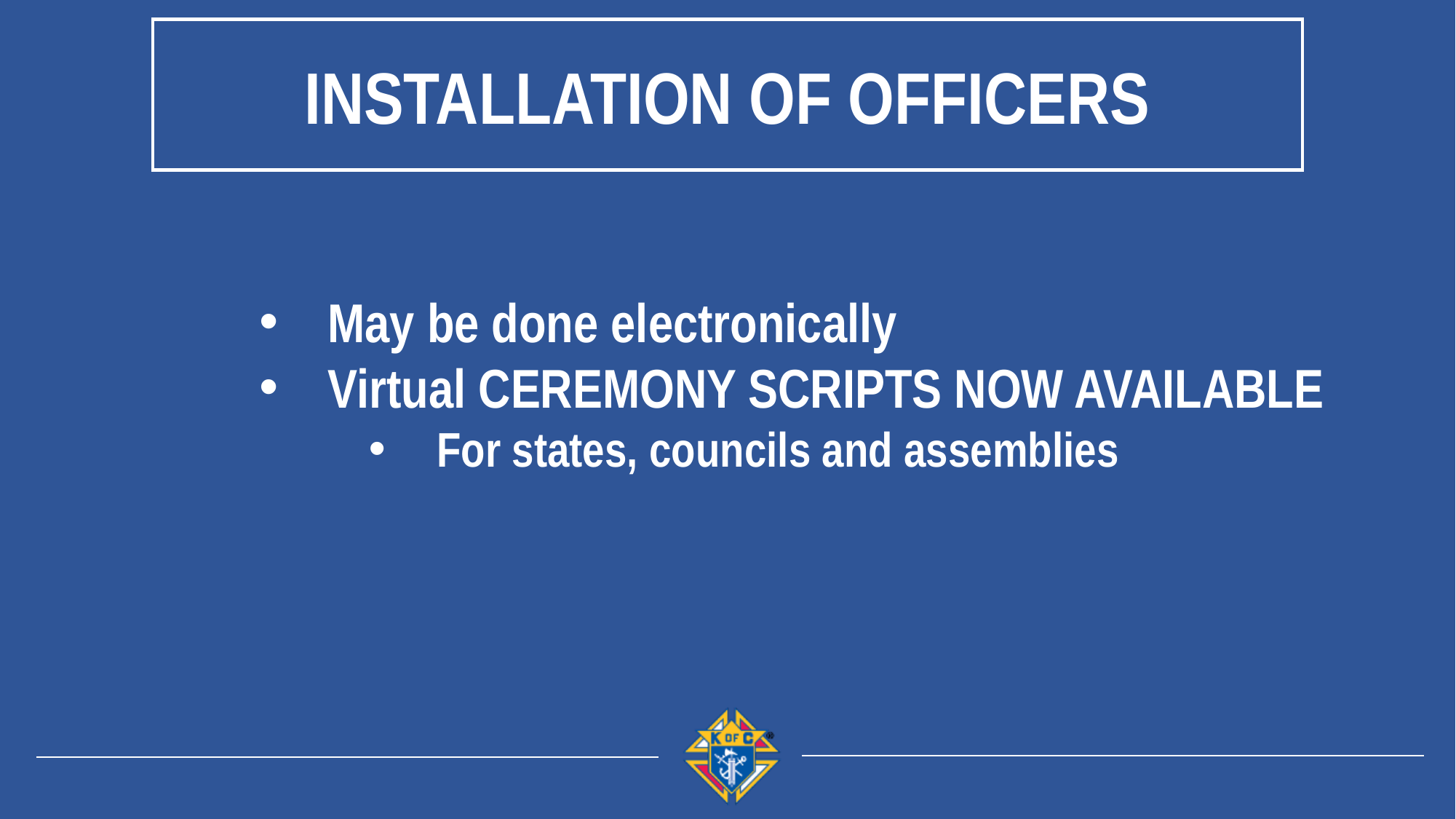

Installation of Officers
May be done electronically
Virtual ceremony scripts now available
For states, councils and assemblies